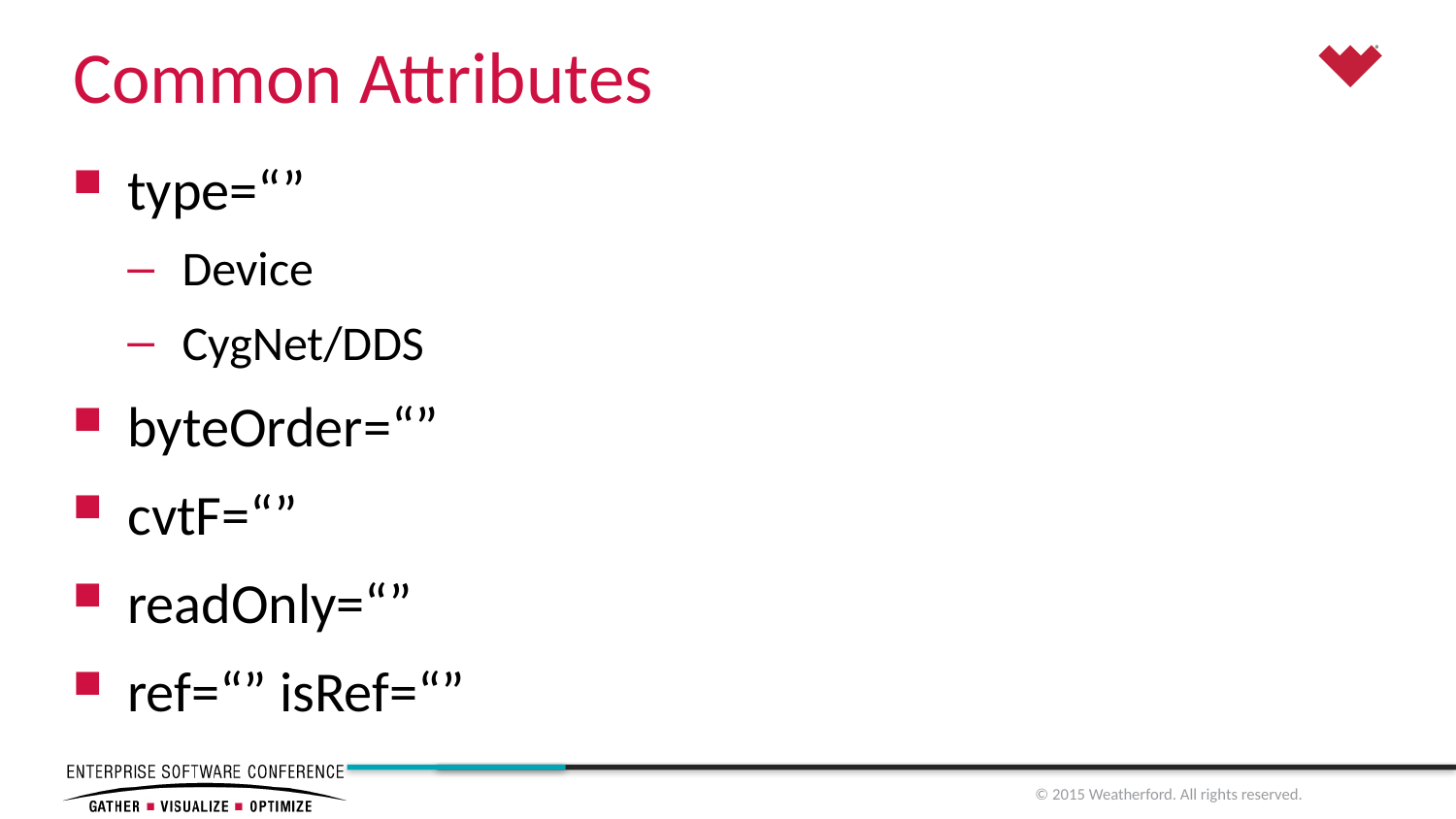

# Common Attributes
type=“”
Device
CygNet/DDS
byteOrder=“”
cvtF=“”
readOnly=“”
ref=“” isRef=“”